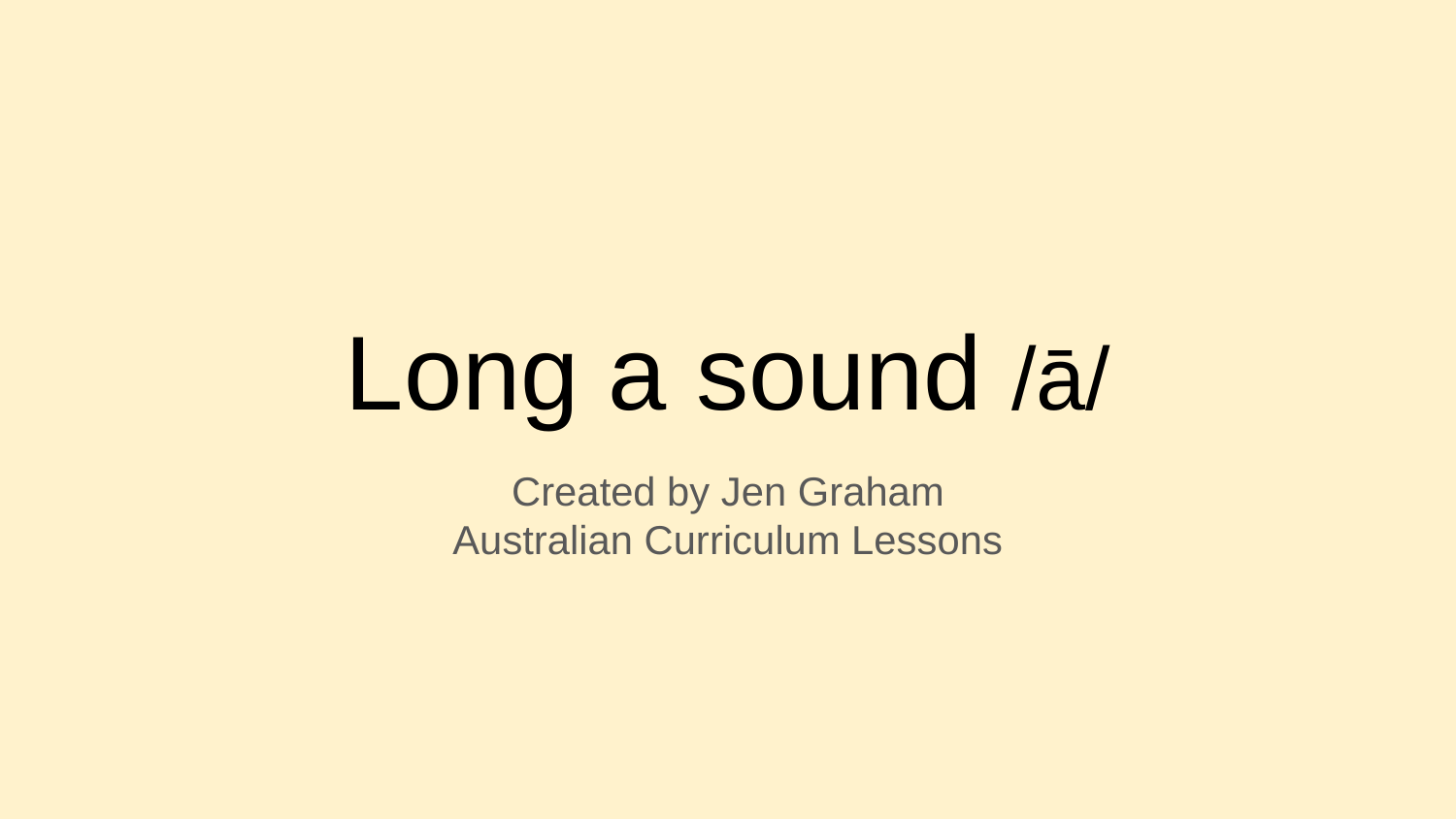

# Long a sound /ā/
Created by Jen Graham
Australian Curriculum Lessons